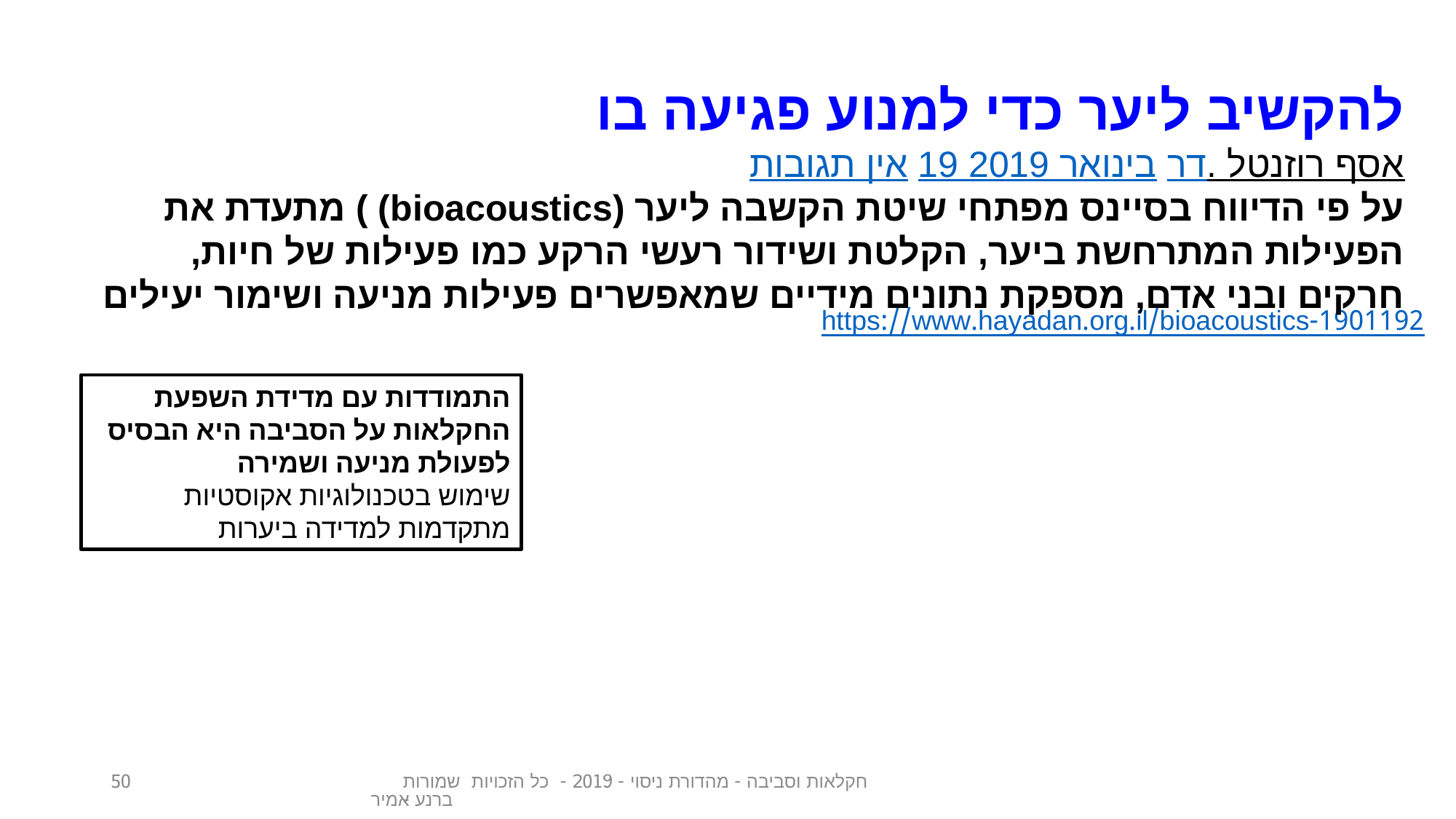

להקשיב ליער כדי למנוע פגיעה בו
דר. אסף רוזנטל 19 בינואר 2019 אין תגובות
על פי הדיווח בסיינס מפתחי שיטת הקשבה ליער (bioacoustics) ) מתעדת את הפעילות המתרחשת ביער, הקלטת ושידור רעשי הרקע כמו פעילות של חיות, חרקים ובני אדם, מספקת נתונים מידיים שמאפשרים פעילות מניעה ושימור יעילים
https://www.hayadan.org.il/bioacoustics-1901192

התמודדות עם מדידת השפעת החקלאות על הסביבה היא הבסיס לפעולת מניעה ושמירה
שימוש בטכנולוגיות אקוסטיות מתקדמות למדידה ביערות
50
חקלאות וסביבה - מהדורת ניסוי - 2019 -  כל הזכויות שמורות - אמיר ברנע